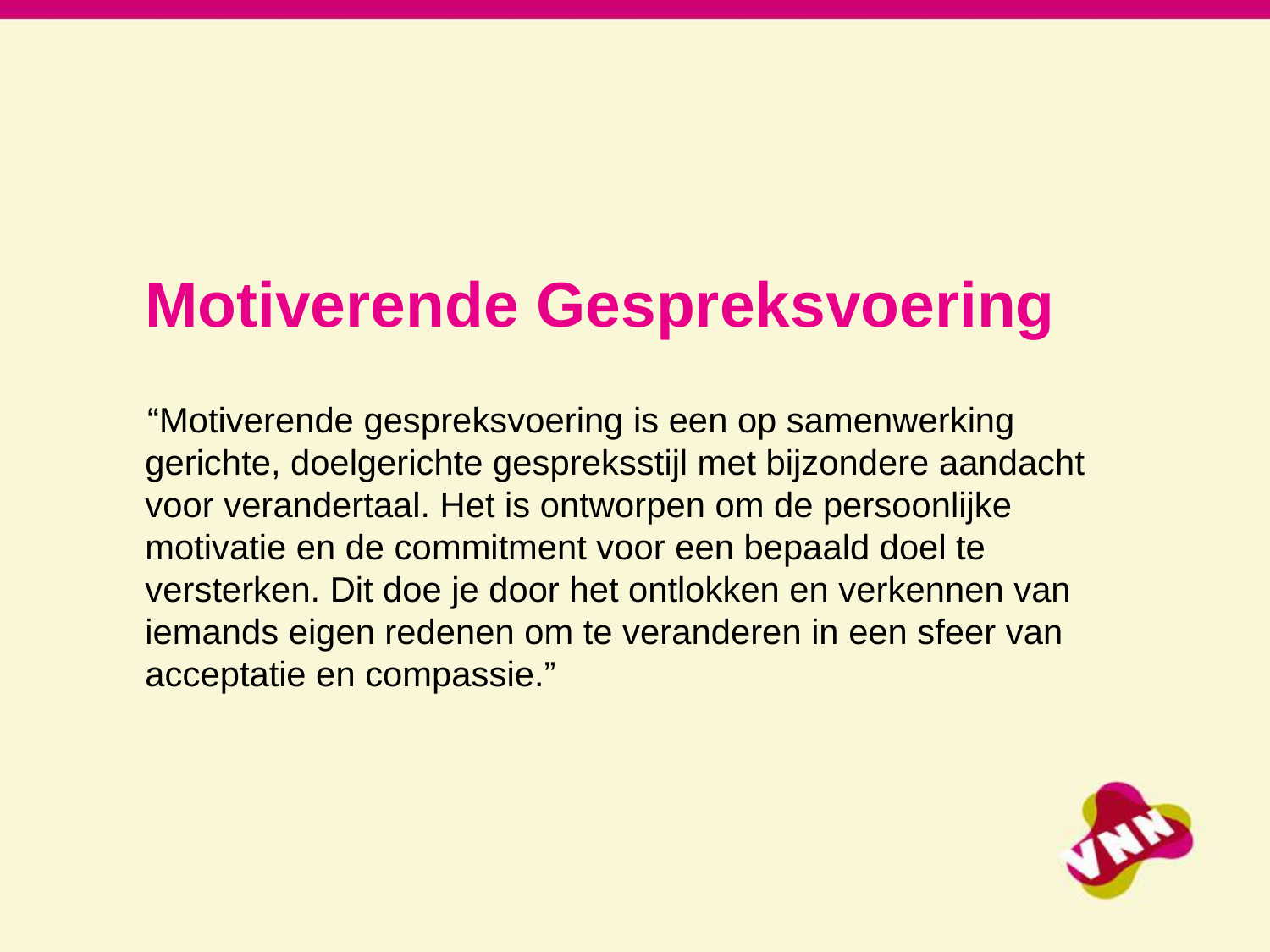

Motiverende Gespreksvoering

“Motiverende gespreksvoering is een op samenwerking gerichte, doelgerichte gespreksstijl met bijzondere aandacht voor verandertaal. Het is ontworpen om de persoonlijke motivatie en de commitment voor een bepaald doel te versterken. Dit doe je door het ontlokken en verkennen van iemands eigen redenen om te veranderen in een sfeer van acceptatie en compassie.”